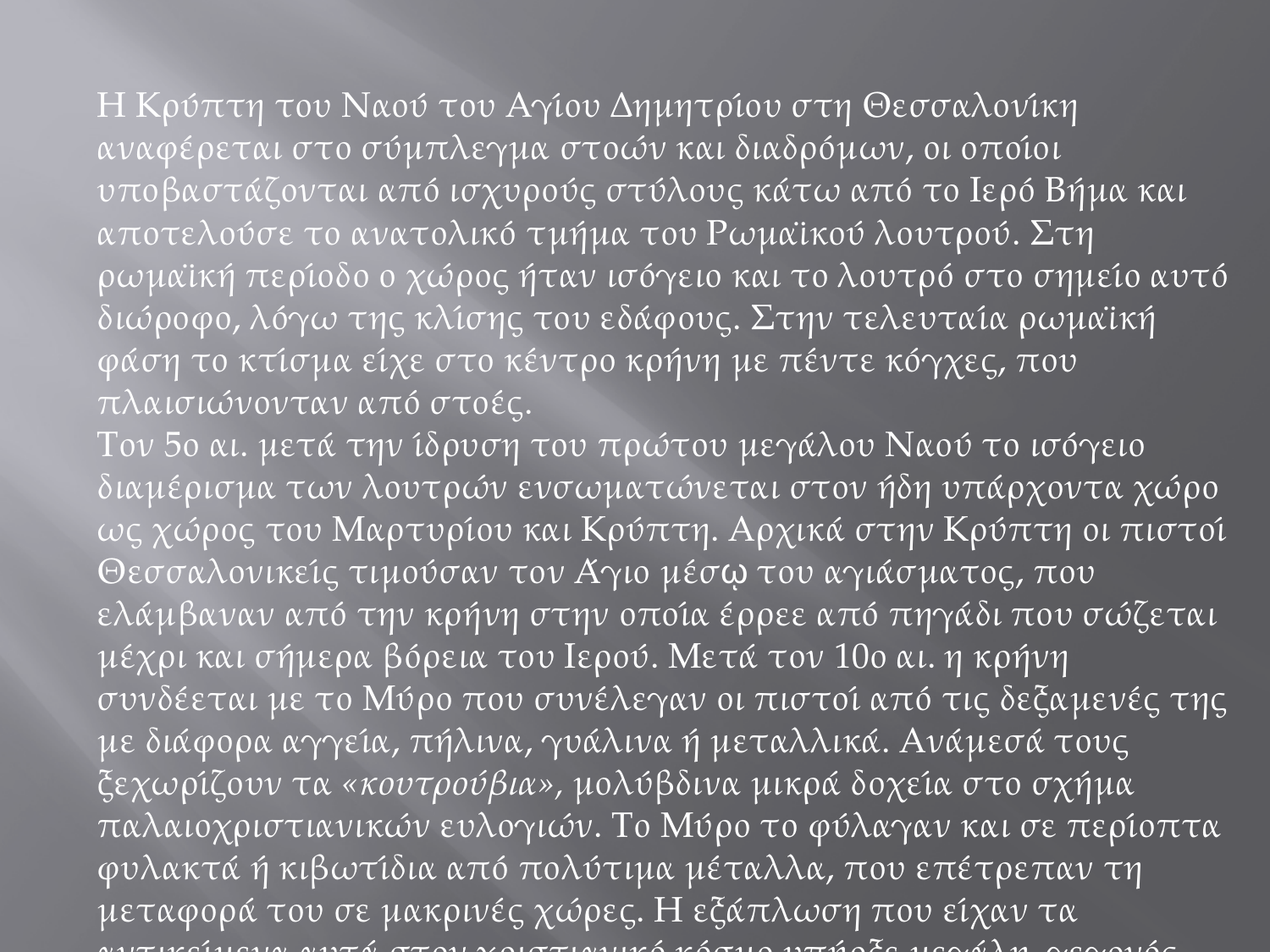

Η Κρύπτη του Ναού του Αγίου Δημητρίου στη Θεσσαλονίκη αναφέρεται στο σύμπλεγμα στοών και διαδρόμων, οι οποίοι υποβαστάζονται από ισχυρούς στύλους κάτω από το Ιερό Βήμα και αποτελούσε το ανατολικό τμήμα του Ρωμαϊκού λουτρού. Στη ρωμαϊκή περίοδο ο χώρος ήταν ισόγειο και το λουτρό στο σημείο αυτό διώροφο, λόγω της κλίσης του εδάφους. Στην τελευταία ρωμαϊκή φάση το κτίσμα είχε στο κέντρο κρήνη με πέντε κόγχες, που πλαισιώνονταν από στοές.
Τον 5ο αι. μετά την ίδρυση του πρώτου μεγάλου Ναού το ισόγειο διαμέρισμα των λουτρών ενσωματώνεται στον ήδη υπάρχοντα χώρο ως χώρος του Μαρτυρίου και Κρύπτη. Αρχικά στην Κρύπτη οι πιστοί Θεσσαλονικείς τιμούσαν τον Άγιο μέσῳ του αγιάσματος, που ελάμβαναν από την κρήνη στην οποία έρρεε από πηγάδι που σώζεται μέχρι και σήμερα βόρεια του Ιερού. Μετά τον 10ο αι. η κρήνη συνδέεται με το Μύρο που συνέλεγαν οι πιστοί από τις δεξαμενές της με διάφορα αγγεία, πήλινα, γυάλινα ή μεταλλικά. Ανάμεσά τους ξεχωρίζουν τα «κουτρούβια», μολύβδινα μικρά δοχεία στο σχήμα παλαιοχριστιανικών ευλογιών. Το Μύρο το φύλαγαν και σε περίοπτα φυλακτά ή κιβωτίδια από πολύτιμα μέταλλα, που επέτρεπαν τη μεταφορά του σε μακρινές χώρες. Η εξάπλωση που είχαν τα αντικείμενα αυτά στον χριστιανικό κόσμο υπήρξε μεγάλη, γεγονός που φανερώνει τη διάδοση της τιμής του Αγίου